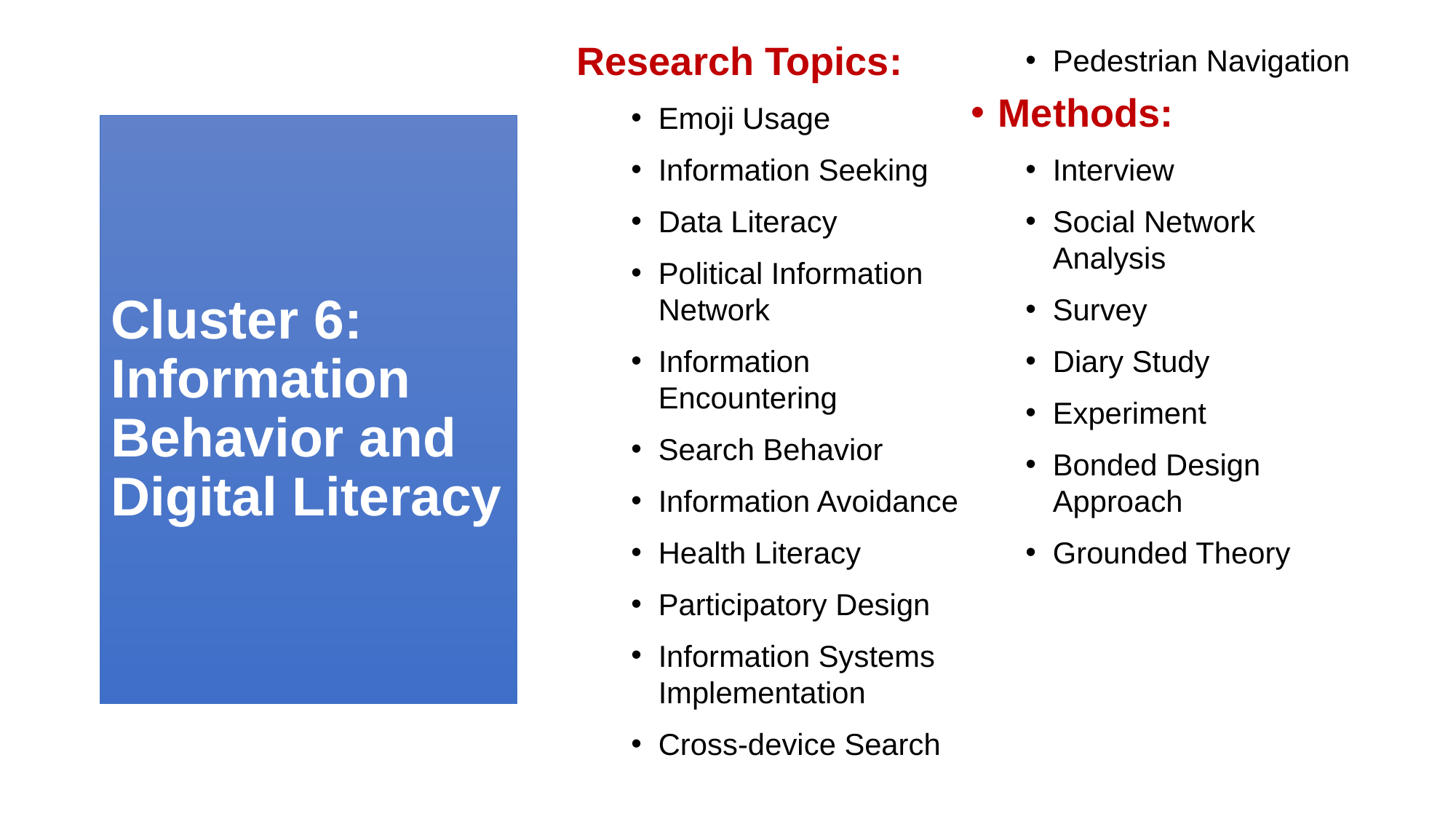

Research Topics:
Emoji Usage
Information Seeking
Data Literacy
Political Information Network
Information Encountering
Search Behavior
Information Avoidance
Health Literacy
Participatory Design
Information Systems Implementation
Cross-device Search
Pedestrian Navigation
Methods:
Interview
Social Network Analysis
Survey
Diary Study
Experiment
Bonded Design Approach
Grounded Theory
# Cluster 6: Information Behavior and Digital Literacy